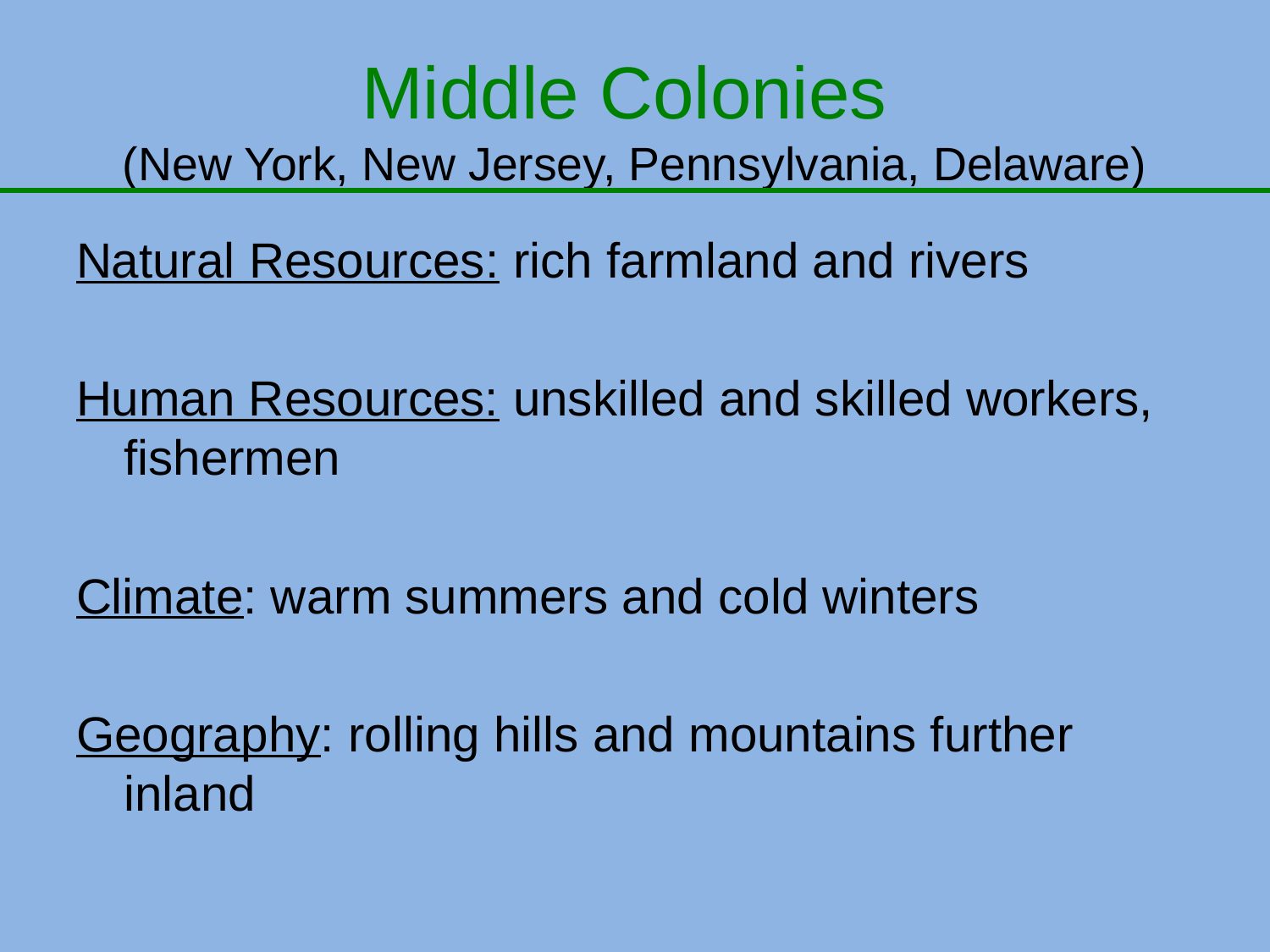

# Middle Colonies (New York, New Jersey, Pennsylvania, Delaware)
Natural Resources: rich farmland and rivers

Human Resources: unskilled and skilled workers, fishermen

Climate: warm summers and cold winters

Geography: rolling hills and mountains further inland